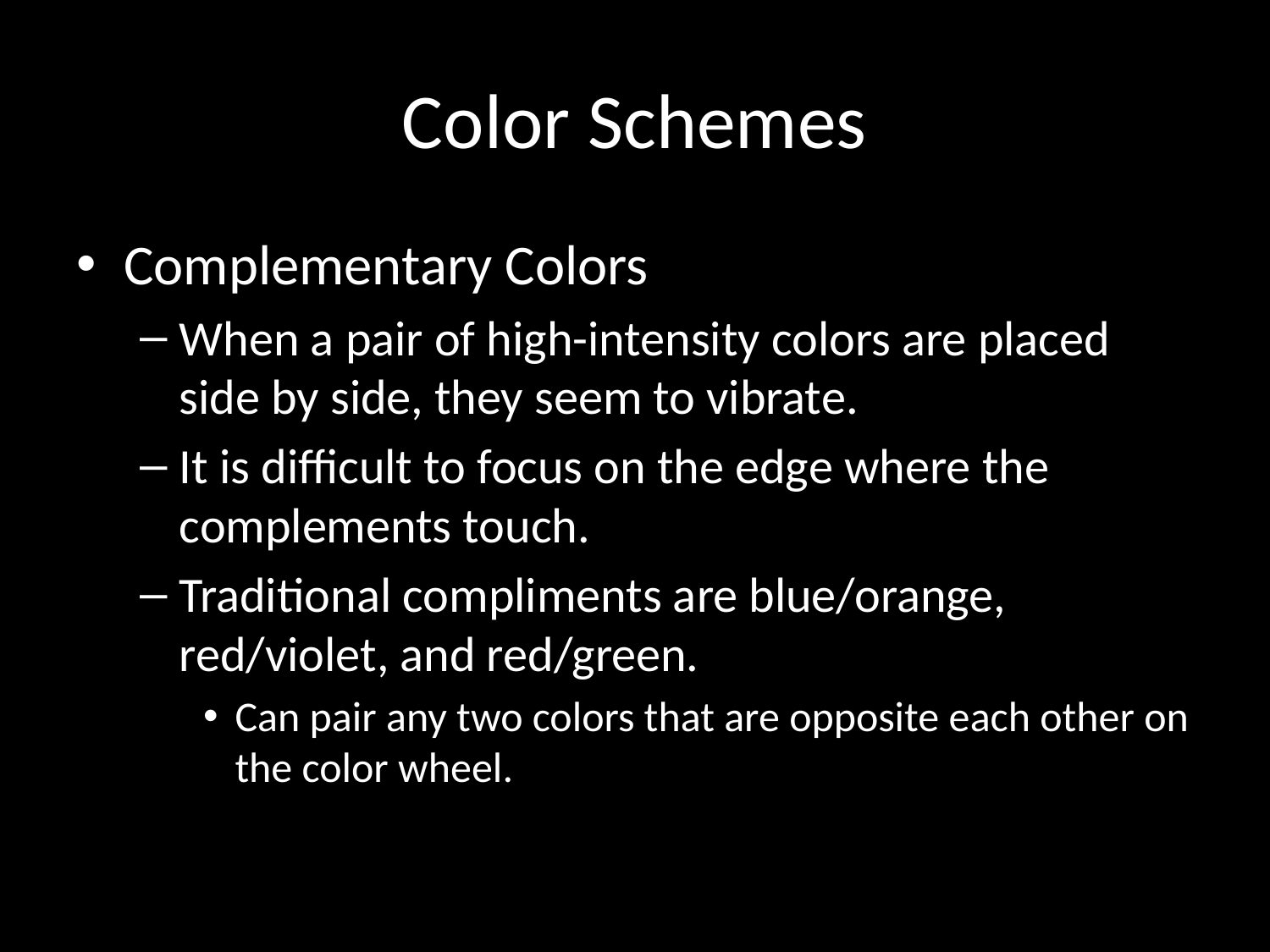

# Color Schemes
Complementary Colors
When a pair of high-intensity colors are placed side by side, they seem to vibrate.
It is difficult to focus on the edge where the complements touch.
Traditional compliments are blue/orange, red/violet, and red/green.
Can pair any two colors that are opposite each other on the color wheel.